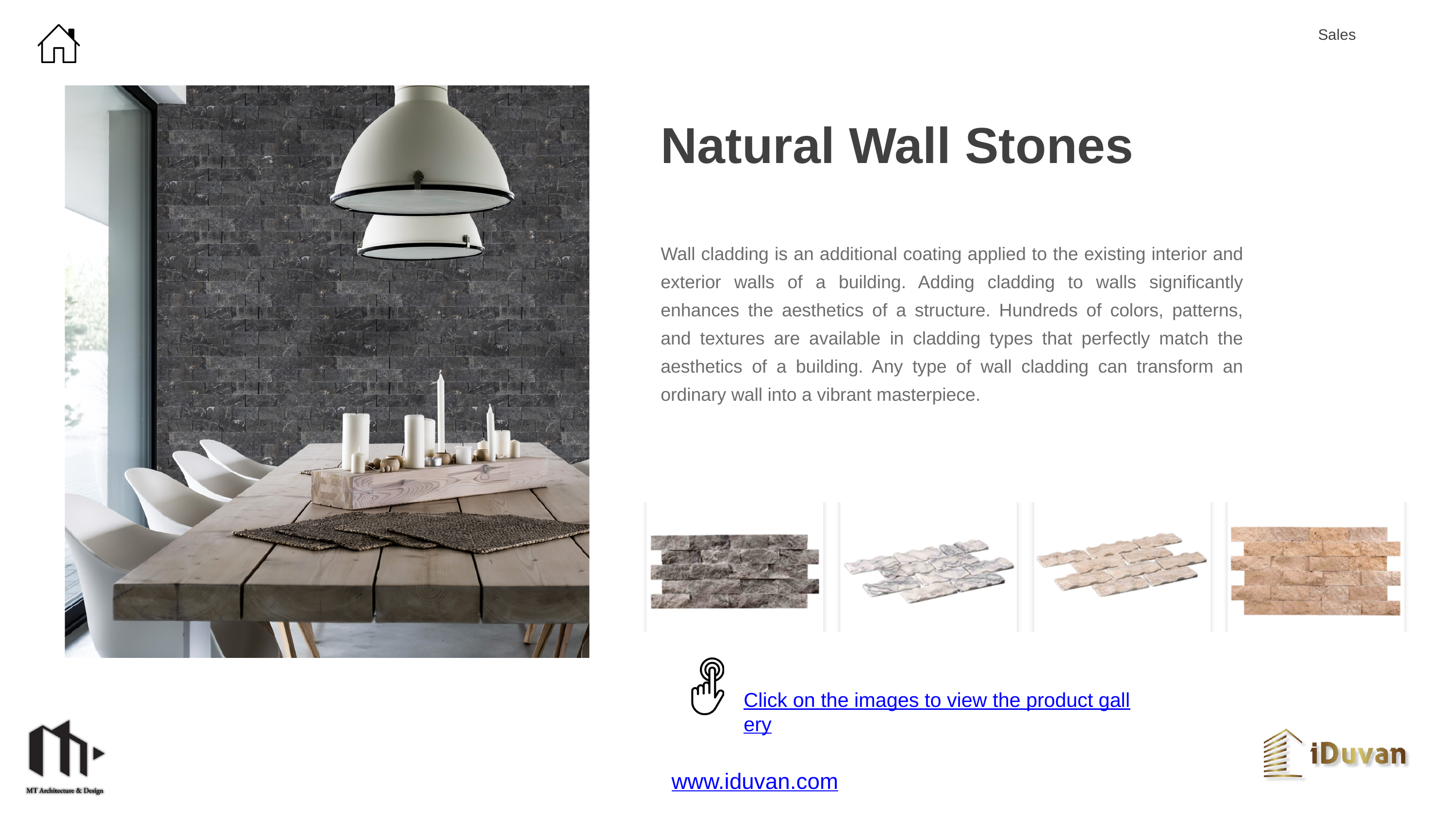

Sales

Natural Wall Stones
Wall cladding is an additional coating applied to the existing interior and exterior walls of a building. Adding cladding to walls significantly enhances the aesthetics of a structure. Hundreds of colors, patterns, and textures are available in cladding types that perfectly match the aesthetics of a building. Any type of wall cladding can transform an ordinary wall into a vibrant masterpiece.

Click on the images to view the product gallery

www.iduvan.com